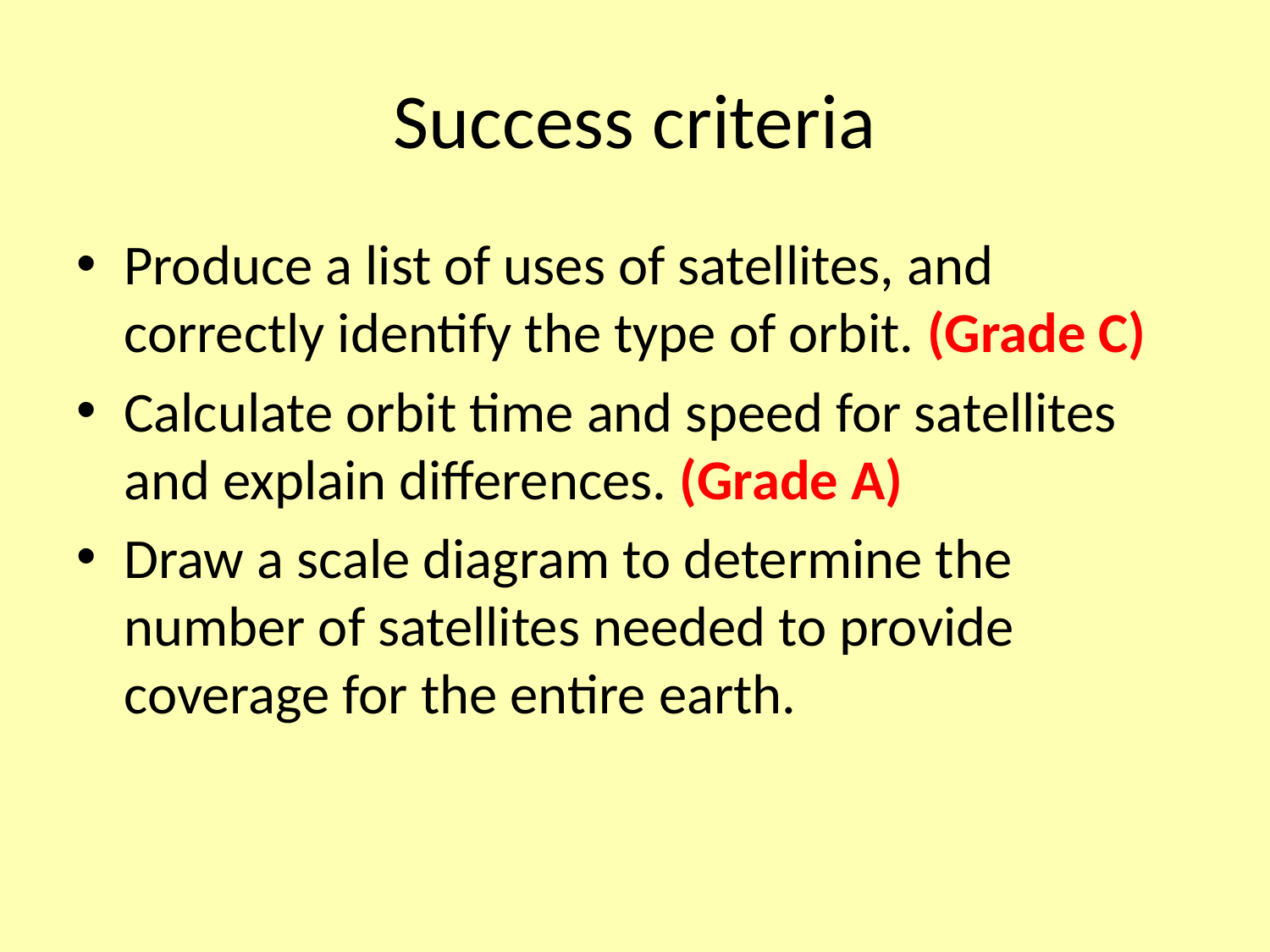

# Success criteria
Produce a list of uses of satellites, and correctly identify the type of orbit. (Grade C)
Calculate orbit time and speed for satellites and explain differences. (Grade A)
Draw a scale diagram to determine the number of satellites needed to provide coverage for the entire earth.